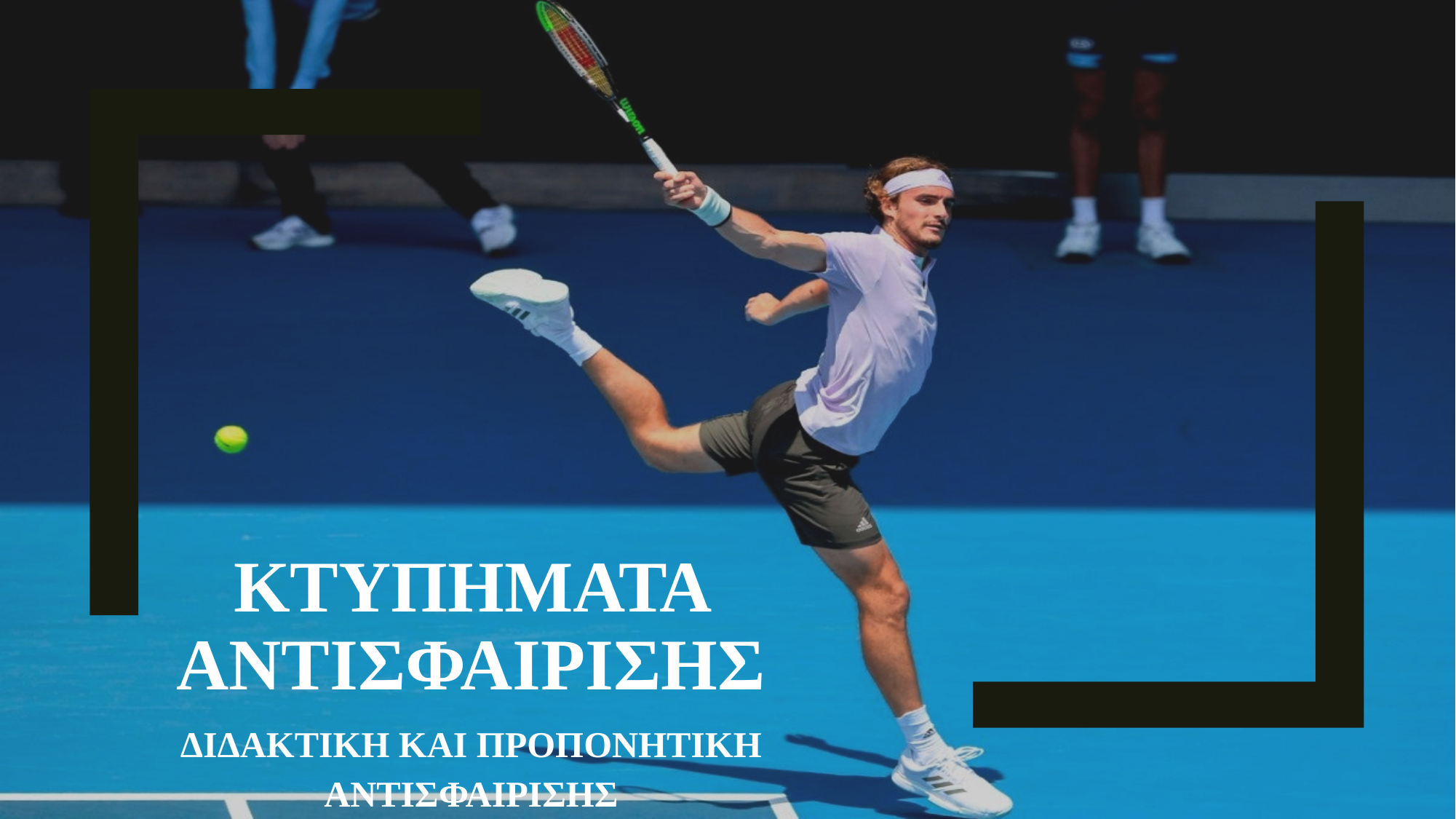

# ΚΤΥΠΗΜΑΤΑ ΑΝΤΙΣΦΑΙΡΙΣΗΣ
ΔΙΔΑΚΤΙΚΗ ΚΑΙ ΠΡΟΠΟΝΗΤΙΚΗ ΑΝΤΙΣΦΑΙΡΙΣΗΣ